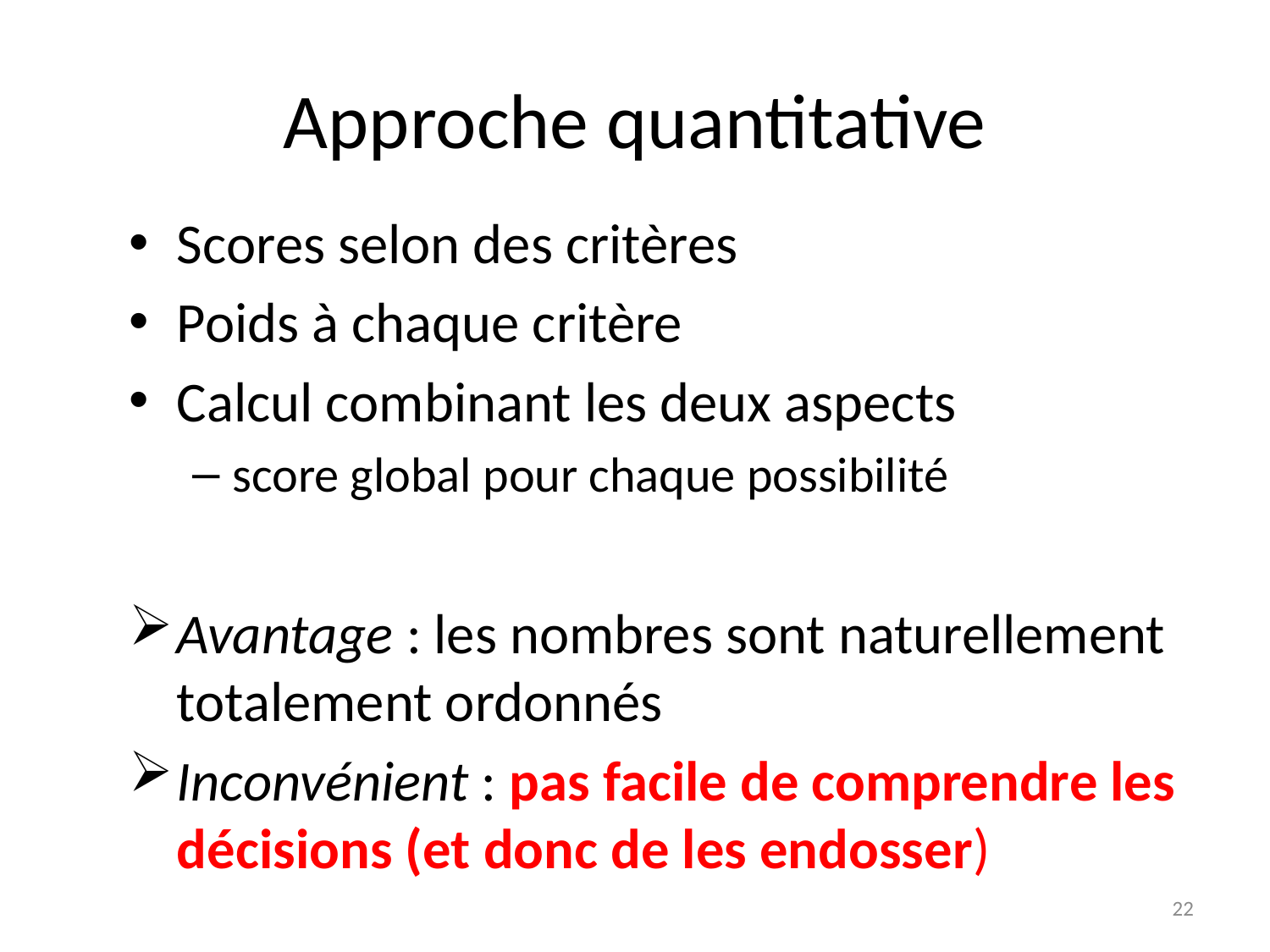

# Approche quantitative
Scores selon des critères
Poids à chaque critère
Calcul combinant les deux aspects
score global pour chaque possibilité

Avantage : les nombres sont naturellement totalement ordonnés
Inconvénient : pas facile de comprendre les décisions (et donc de les endosser)
22